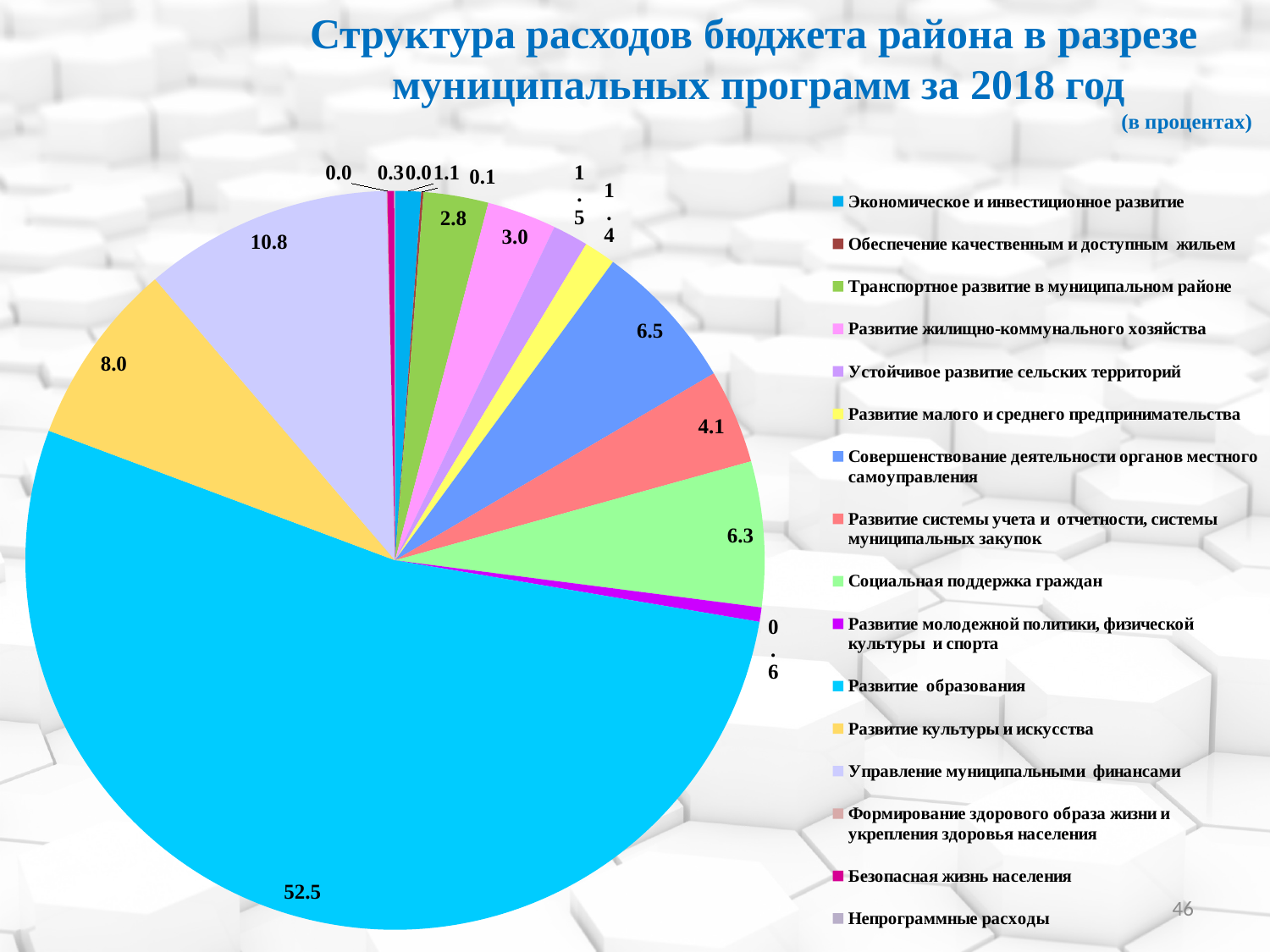

Структура расходов бюджета района в разрезе
муниципальных программ за 2018 год
(в процентах)

### Chart

| Category | 1,0 |
|---|---|
| Экономическое и инвестиционное развитие | 1.12 |
| Обеспечение качественным и доступным  жильем | 0.1 |
| Транспортное развитие в муниципальном районе | 2.8 |
| Развитие жилищно-коммунального хозяйства | 3.0 |
| Устойчивое развитие сельских территорий | 1.54 |
| Развитие малого и среднего предпринимательства | 1.37 |
| Совершенствование деятельности органов местного самоуправления | 6.45 |
| Развитие системы учета и  отчетности, системы муниципальных закупок | 4.08 |
| Социальная поддержка граждан | 6.29 |
| Развитие молодежной политики, физической культуры  и спорта | 0.6200000000000037 |
| Развитие  образования | 52.47 |
| Развитие культуры и искусства | 7.970000000000002 |
| Управление муниципальными  финансами | 10.76 |
| Формирование здорового образа жизни и укрепления здоровья населения | 0.030000000000000002 |
| Безопасная жизнь населения | 0.3000000000000003 |
| Непрограммные расходы | 0.030000000000000002 |
46